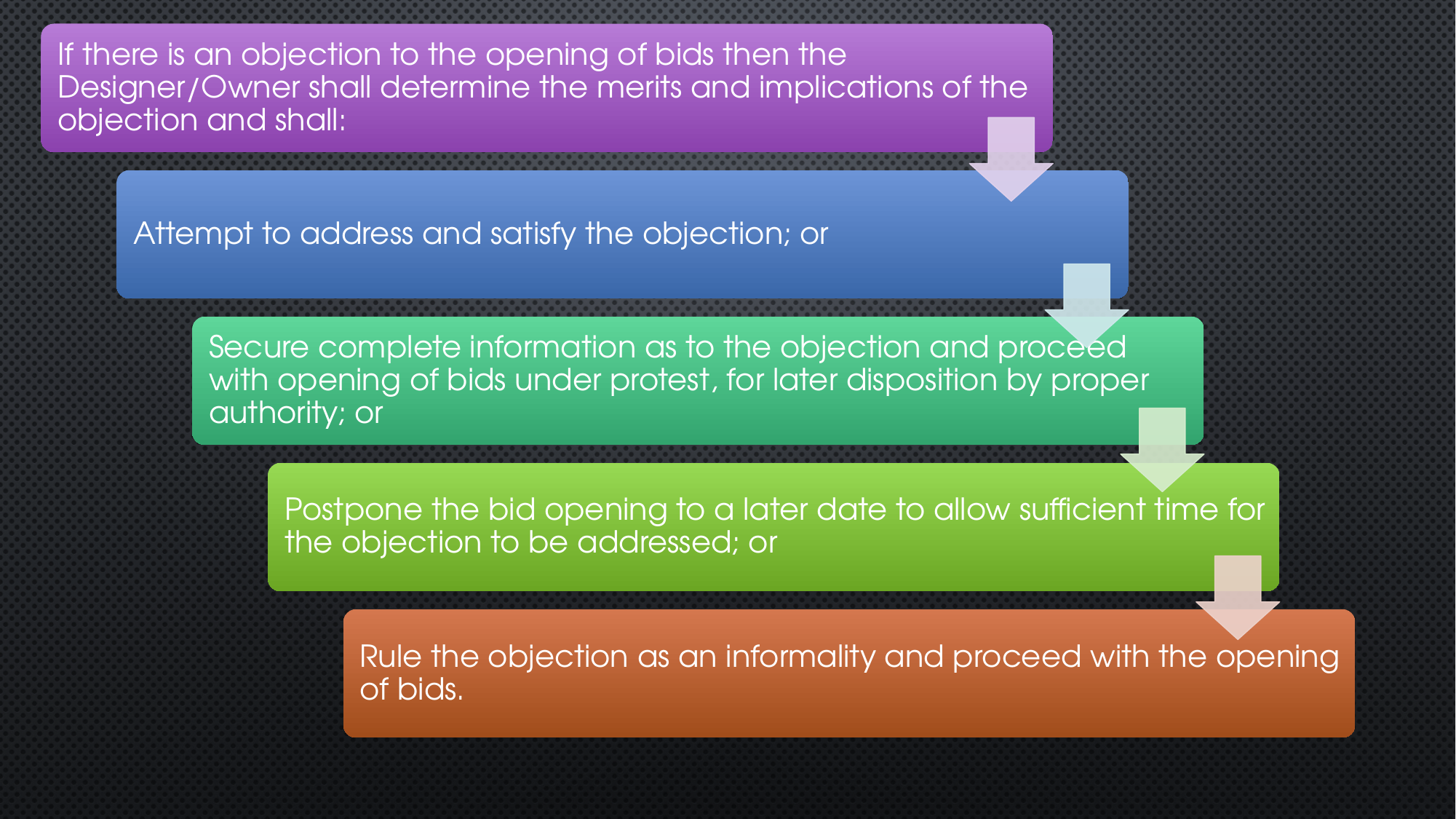

If there is an objection to the opening of bids then the Designer/Owner shall determine the merits and implications of the objection and shall:
Attempt to address and satisfy the objection; or
Secure complete information as to the objection and proceed with opening of bids under protest, for later disposition by proper authority; or
Postpone the bid opening to a later date to allow sufficient time for the objection to be addressed; or
Rule the objection as an informality and proceed with the opening of bids.